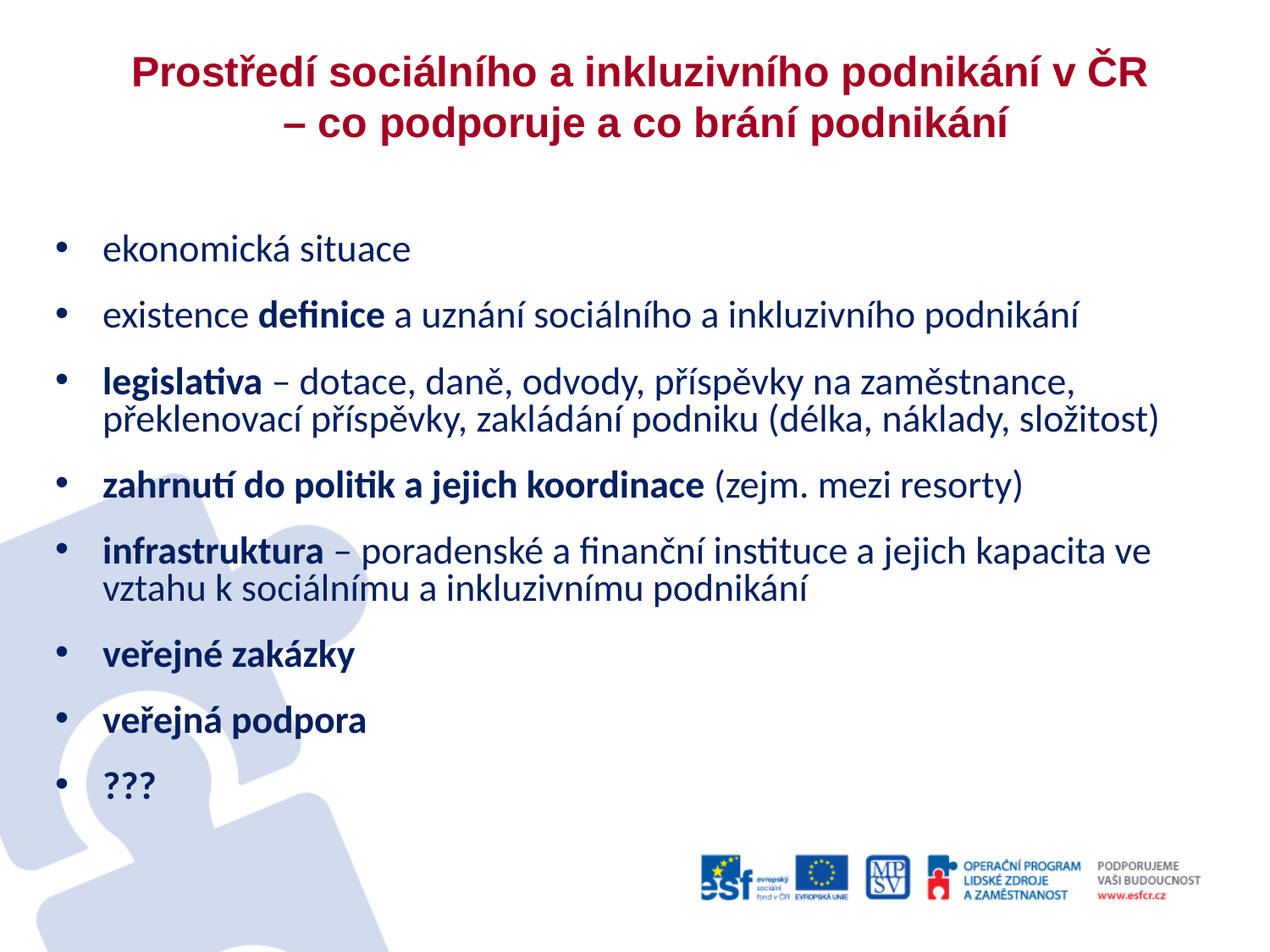

# Prostředí sociálního a inkluzivního podnikání v ČR – co podporuje a co brání podnikání

ekonomická situace
existence definice a uznání sociálního a inkluzivního podnikání
legislativa – dotace, daně, odvody, příspěvky na zaměstnance, překlenovací příspěvky, zakládání podniku (délka, náklady, složitost)
zahrnutí do politik a jejich koordinace (zejm. mezi resorty)
infrastruktura – poradenské a finanční instituce a jejich kapacita ve vztahu k sociálnímu a inkluzivnímu podnikání
veřejné zakázky
veřejná podpora
???